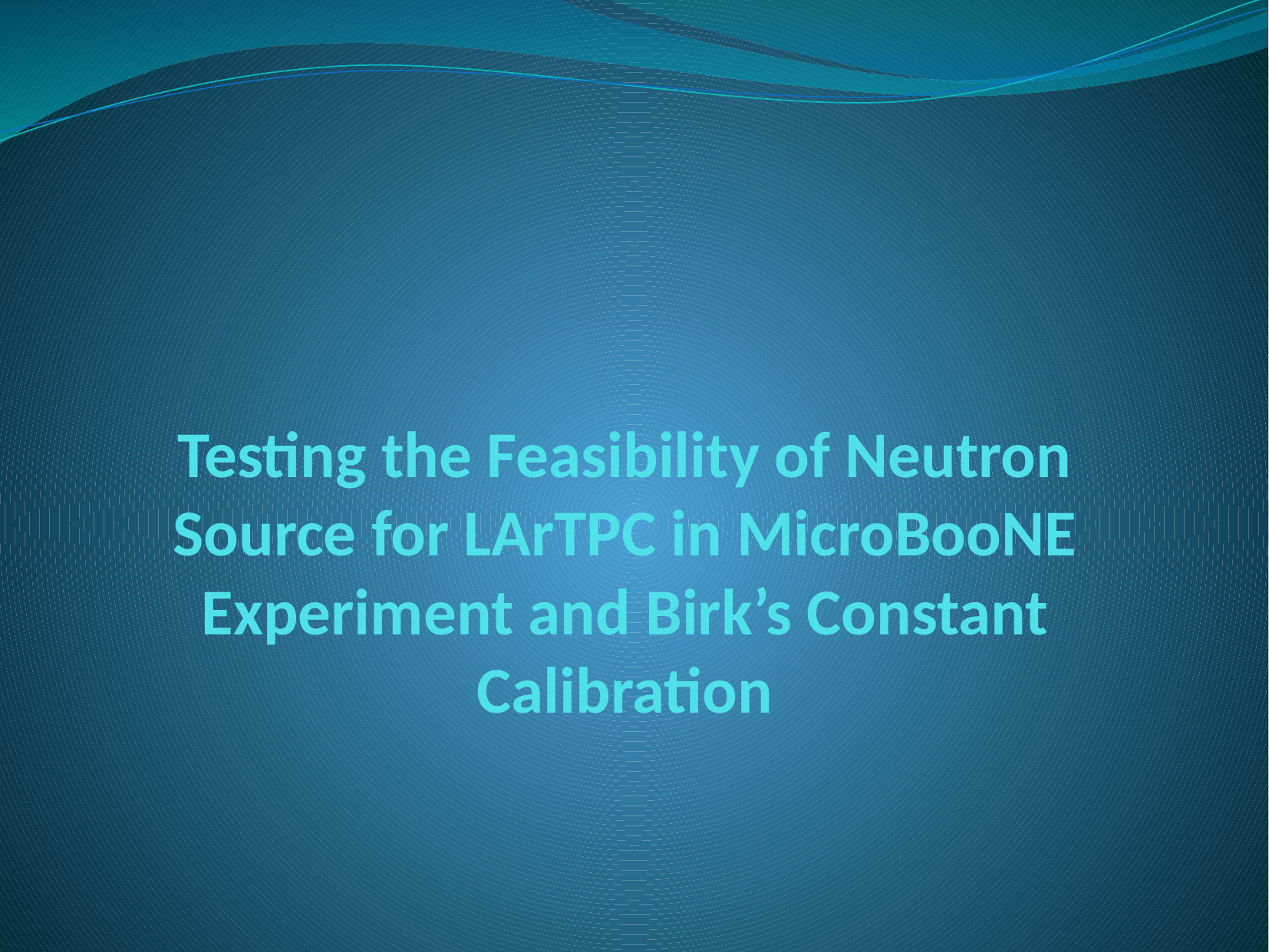

# Testing the Feasibility of Neutron Source for LArTPC in MicroBooNE Experiment and Birk’s Constant Calibration